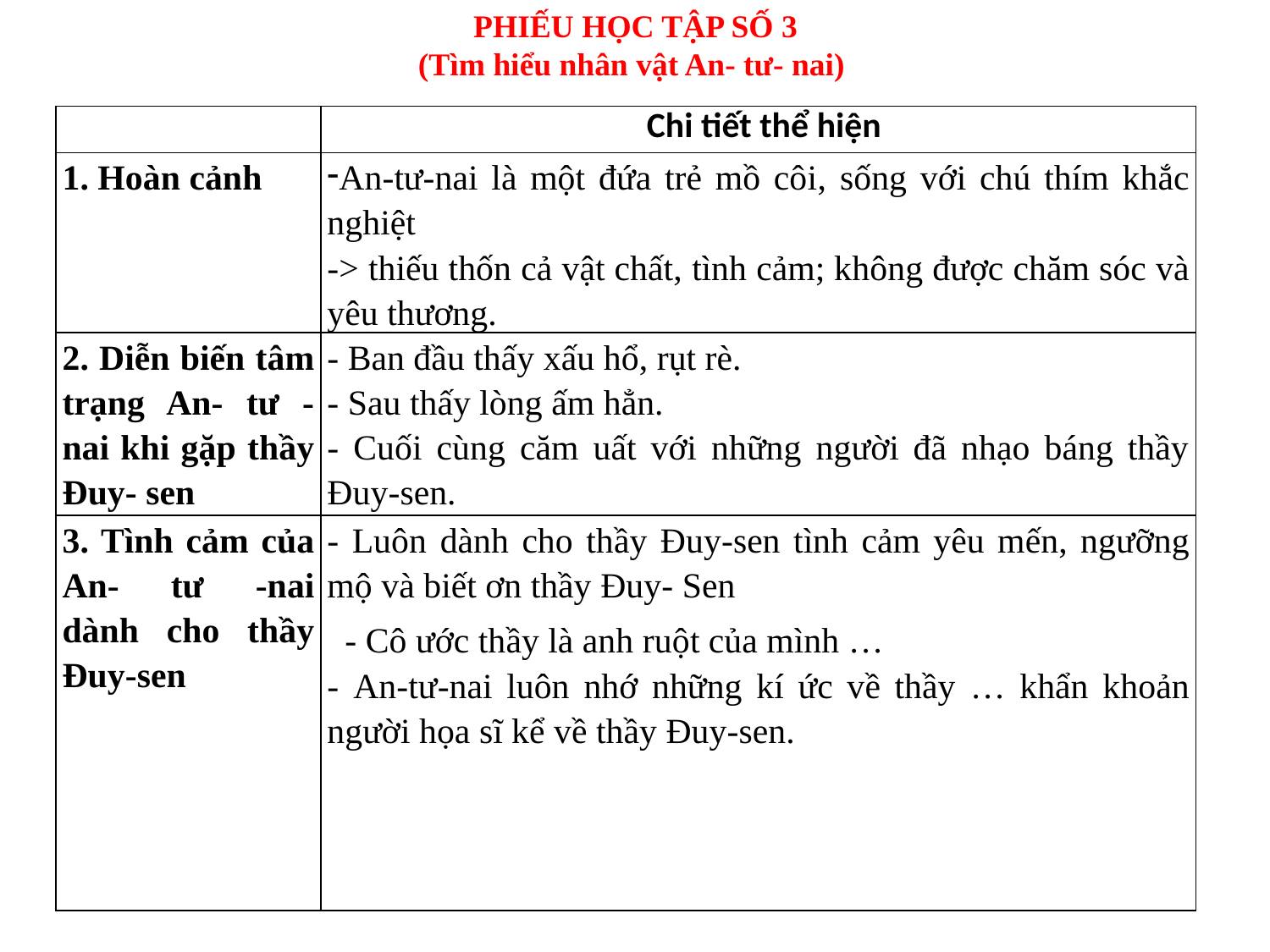

PHIẾU HỌC TẬP SỐ 3
(Tìm hiểu nhân vật An- tư- nai)
|  | Chi tiết thể hiện |
| --- | --- |
| 1. Hoàn cảnh | An-tư-nai là một đứa trẻ mồ côi, sống với chú thím khắc nghiệt -> thiếu thốn cả vật chất, tình cảm; không được chăm sóc và yêu thương. |
| 2. Diễn biến tâm trạng An- tư -nai khi gặp thầy Đuy- sen | - Ban đầu thấy xấu hổ, rụt rè. - Sau thấy lòng ấm hẳn. - Cuối cùng căm uất với những người đã nhạo báng thầy Đuy-sen. |
| 3. Tình cảm của An- tư -nai dành cho thầy Đuy-sen | - Luôn dành cho thầy Đuy-sen tình cảm yêu mến, ngưỡng mộ và biết ơn thầy Đuy- Sen - Cô ước thầy là anh ruột của mình … - An-tư-nai luôn nhớ những kí ức về thầy … khẩn khoản người họa sĩ kể về thầy Đuy-sen. |